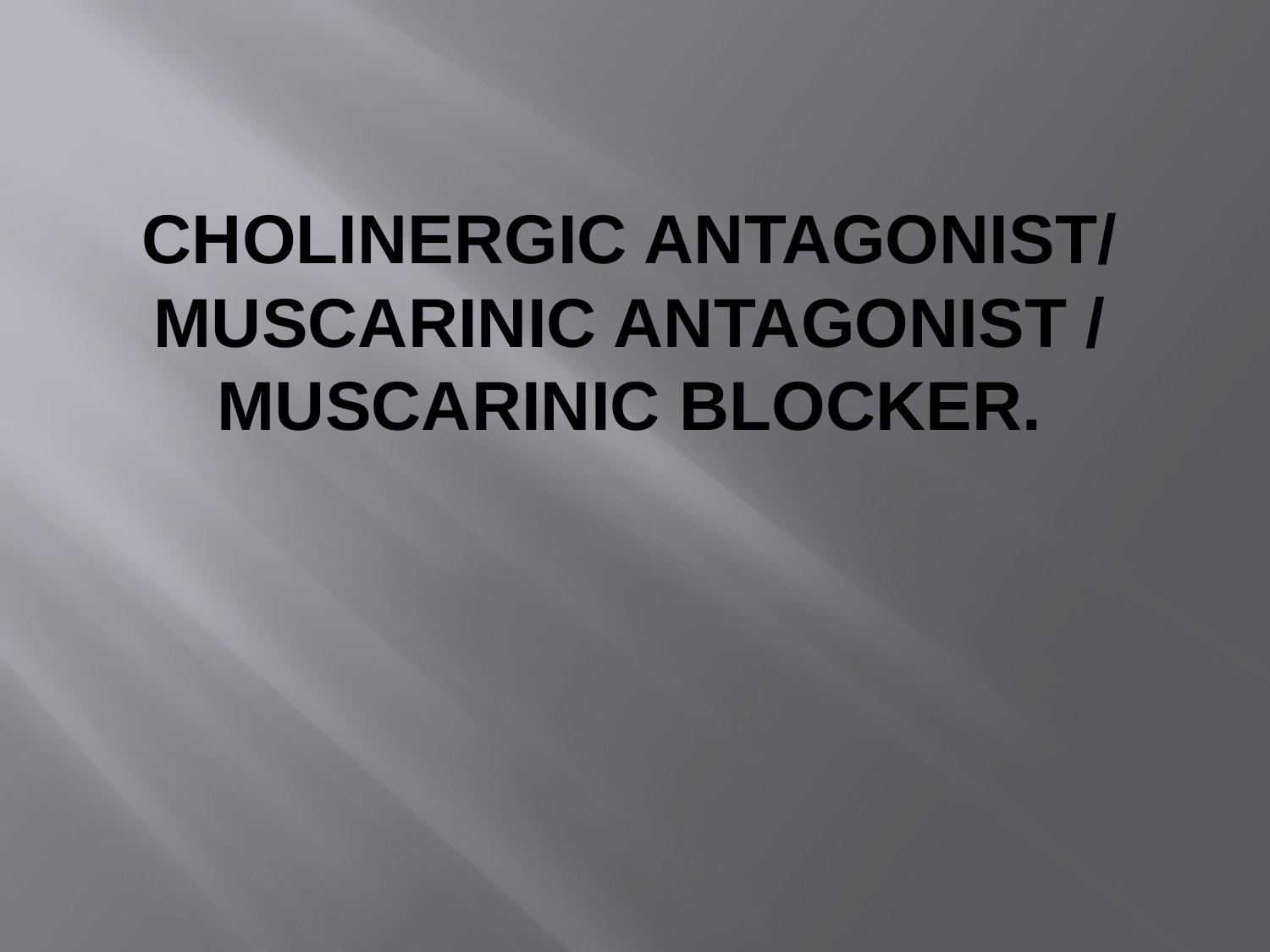

# Cholinergic antagonist/ muscarinic antagonist / muscarinic blocker.